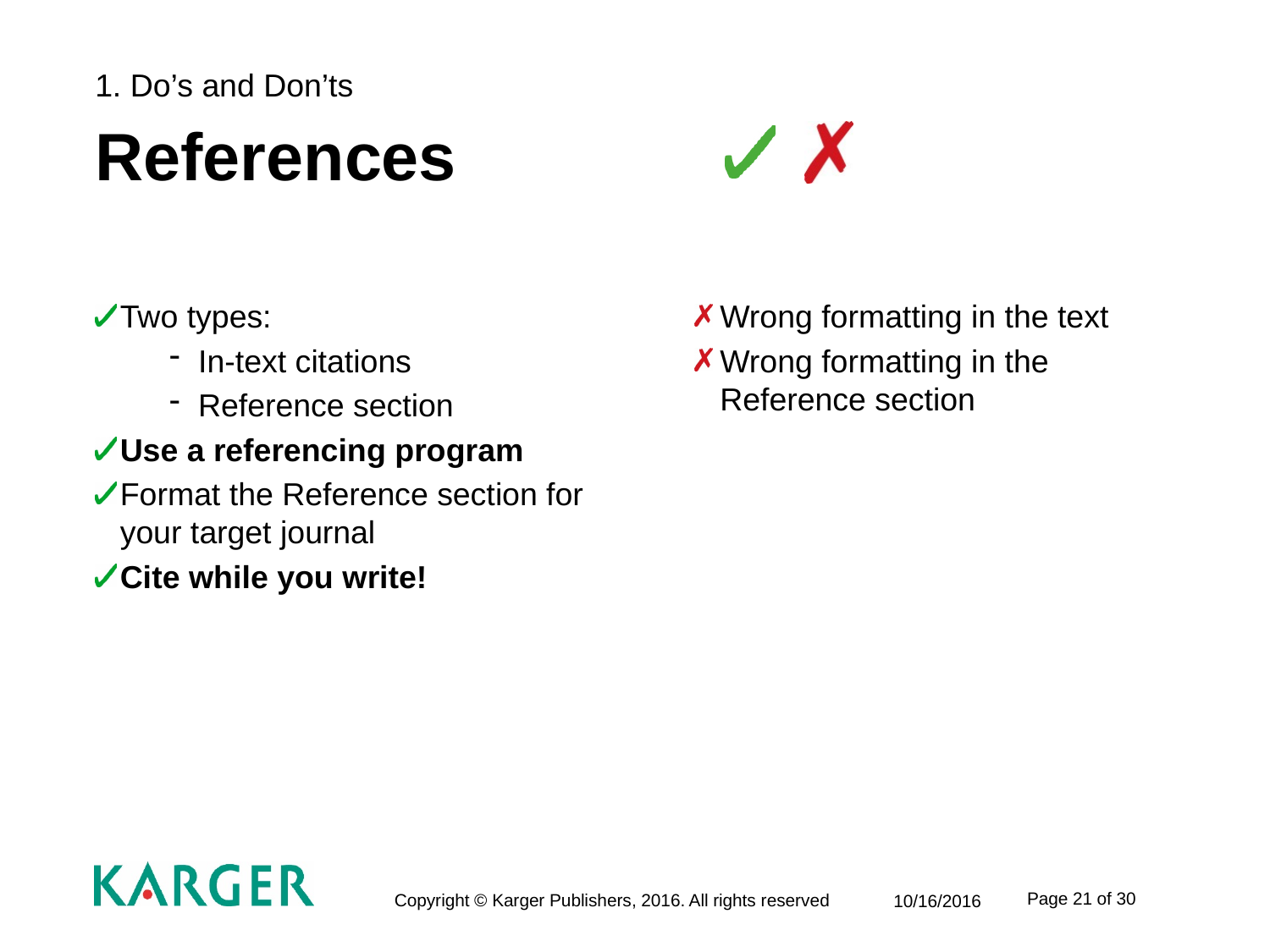

# 1. Do’s and Don’ts
References
Two types:
In-text citations
Reference section
Use a referencing program
Format the Reference section for
your target journal
Cite while you write!
Wrong formatting in the text
Wrong formatting in the
Reference section